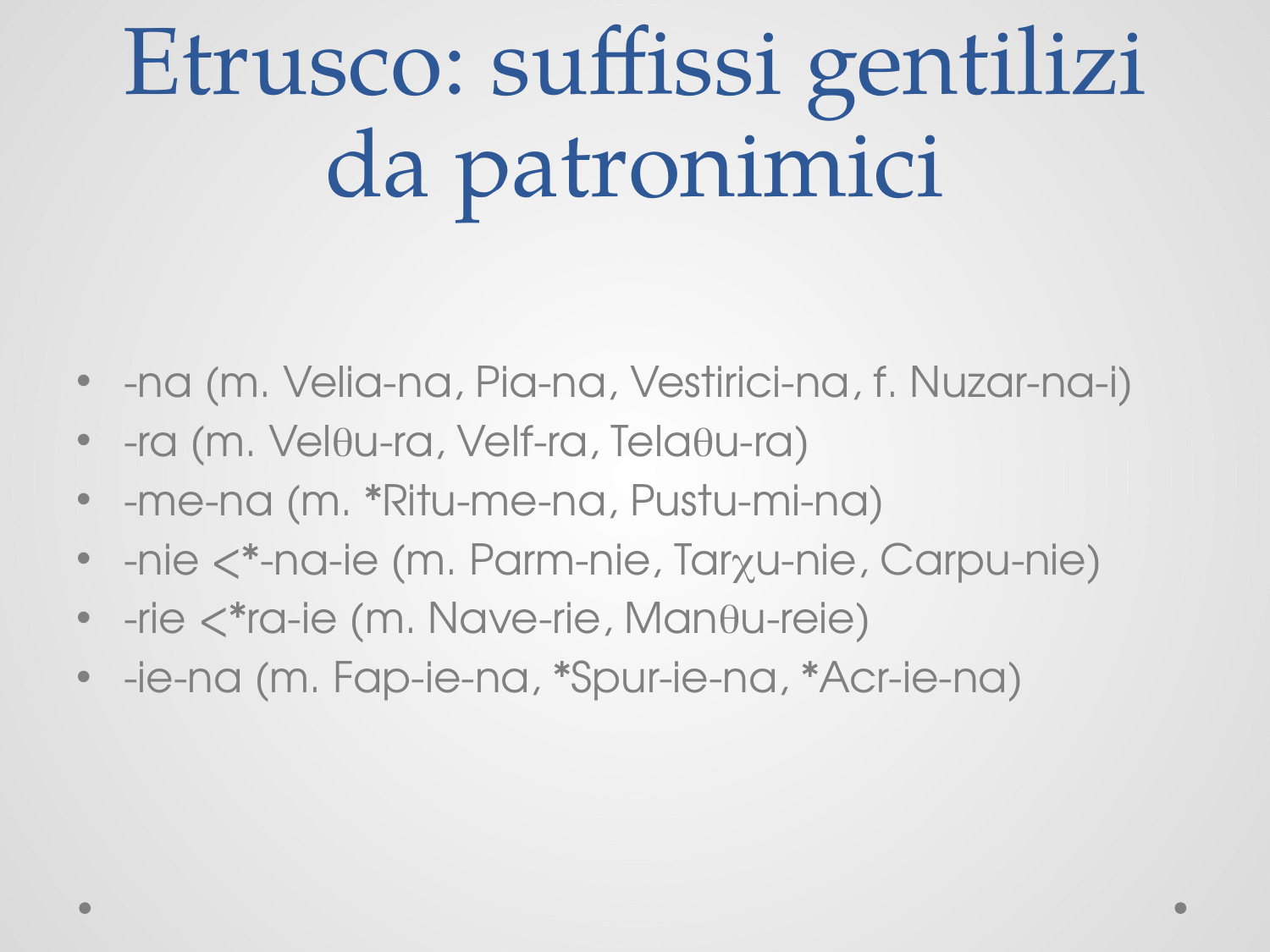

# Etrusco: suffissi gentilizi da patronimici
-na (m. Velia-na, Pia-na, Vestirici-na, f. Nuzar-na-i)
-ra (m. Velθu-ra, Velf-ra, Telaθu-ra)
-me-na (m. *Ritu-me-na, Pustu-mi-na)
-nie <*-na-ie (m. Parm-nie, Tarχu-nie, Carpu-nie)
-rie <*ra-ie (m. Nave-rie, Manθu-reie)
-ie-na (m. Fap-ie-na, *Spur-ie-na, *Acr-ie-na)